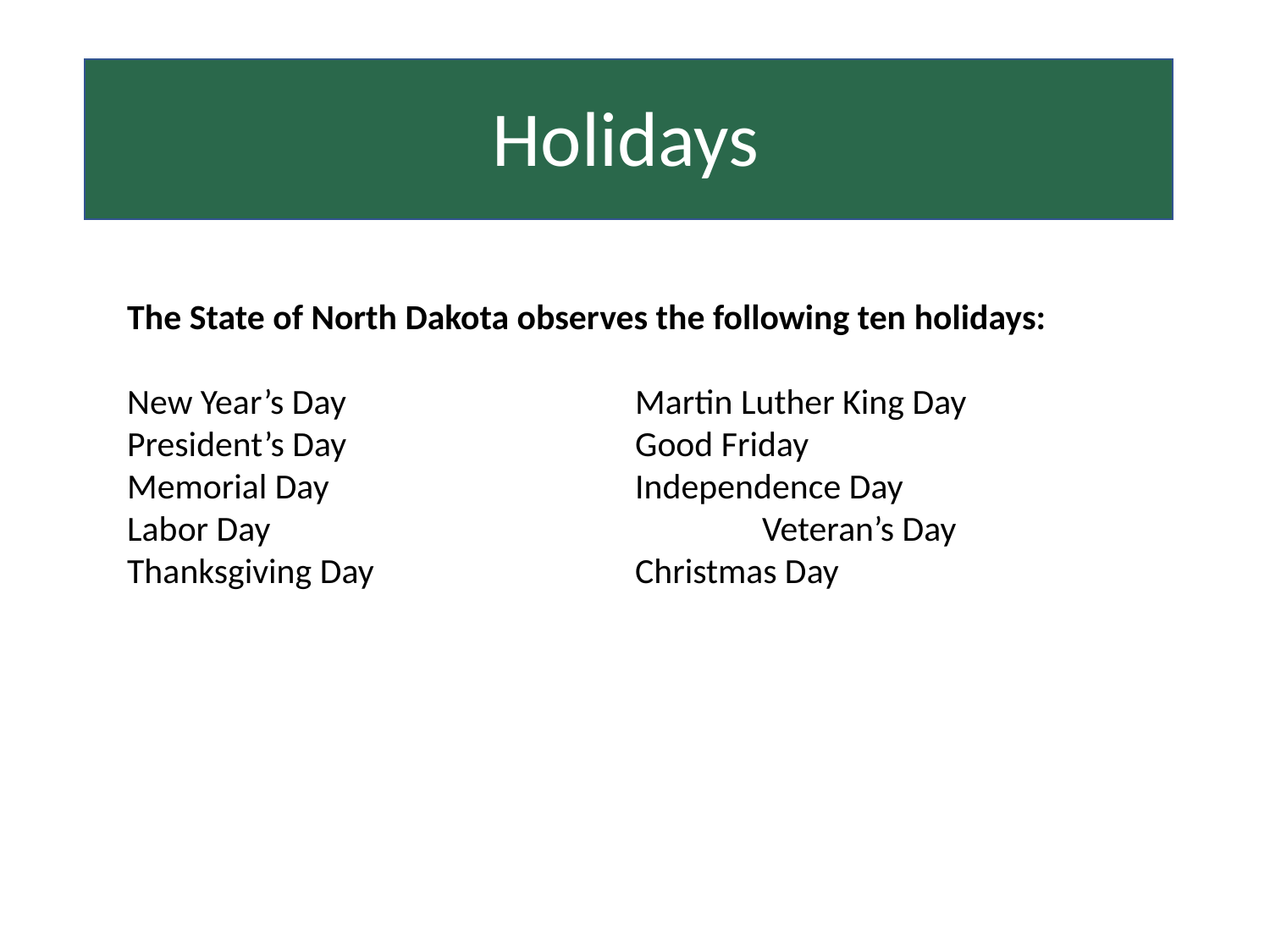

Holidays
The State of North Dakota observes the following ten holidays:
New Year’s Day			Martin Luther King Day
President’s Day 			Good Friday
Memorial Day 			Independence Day
Labor Day 				Veteran’s Day
Thanksgiving Day 		Christmas Day